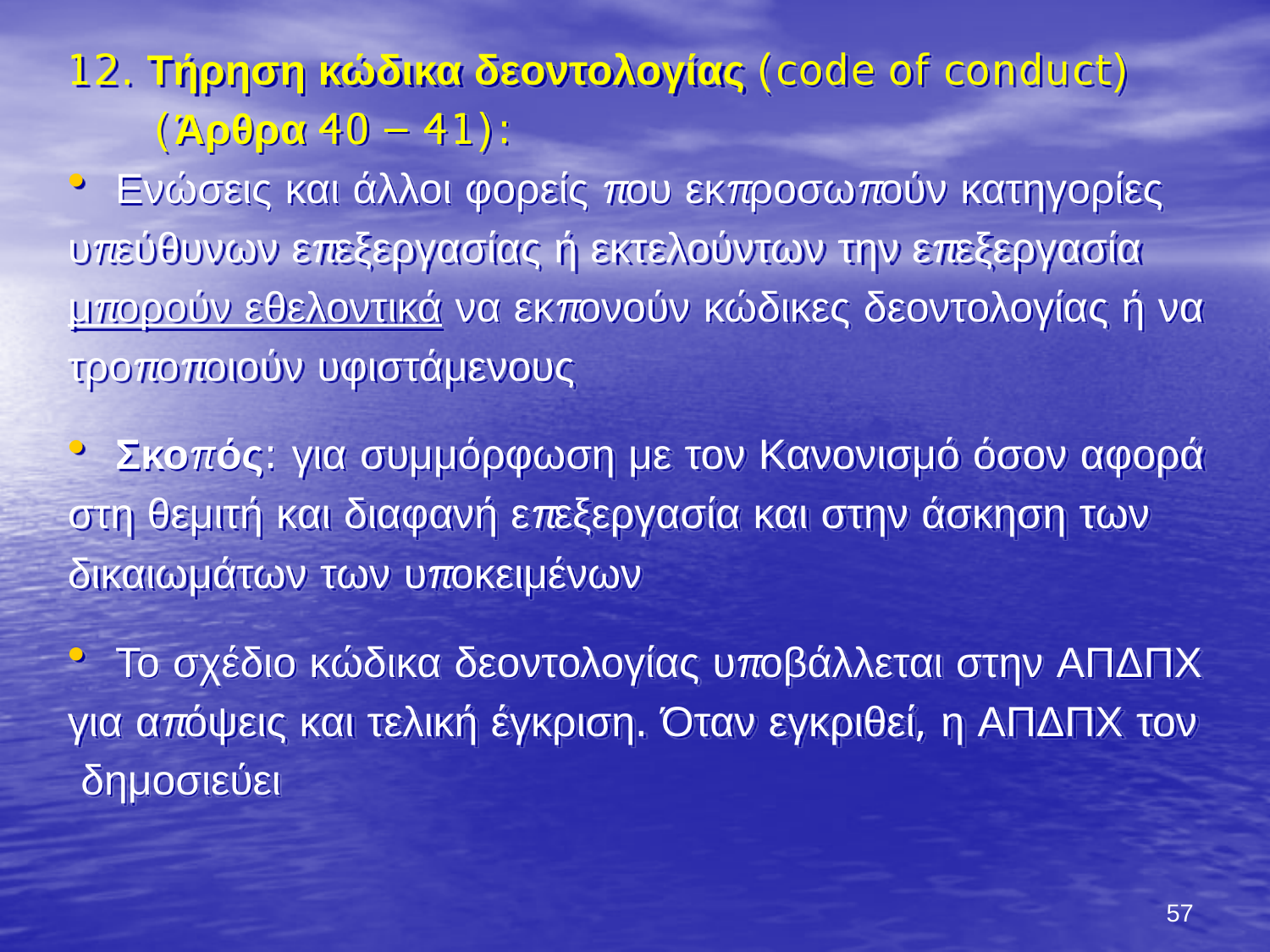

12. Τήρηση κώδικα δεοντολογίας (code of conduct)
       (Άρθρα 40 – 41):
Ενώσεις και άλλοι φορείς που εκπροσωπούν κατηγορίες
υπεύθυνων επεξεργασίας ή εκτελούντων την επεξεργασία
μπορούν εθελοντικά να εκπονούν κώδικες δεοντολογίας ή να
τροποποιούν υφιστάμενους

Σκοπός: για συμμόρφωση με τον Κανονισμό όσον αφορά
στη θεμιτή και διαφανή επεξεργασία και στην άσκηση των
δικαιωμάτων των υποκειμένων

Το σχέδιο κώδικα δεοντολογίας υποβάλλεται στην ΑΠΔΠΧ
για απόψεις και τελική έγκριση. Όταν εγκριθεί, η ΑΠΔΠΧ τον
 δημοσιεύει

57